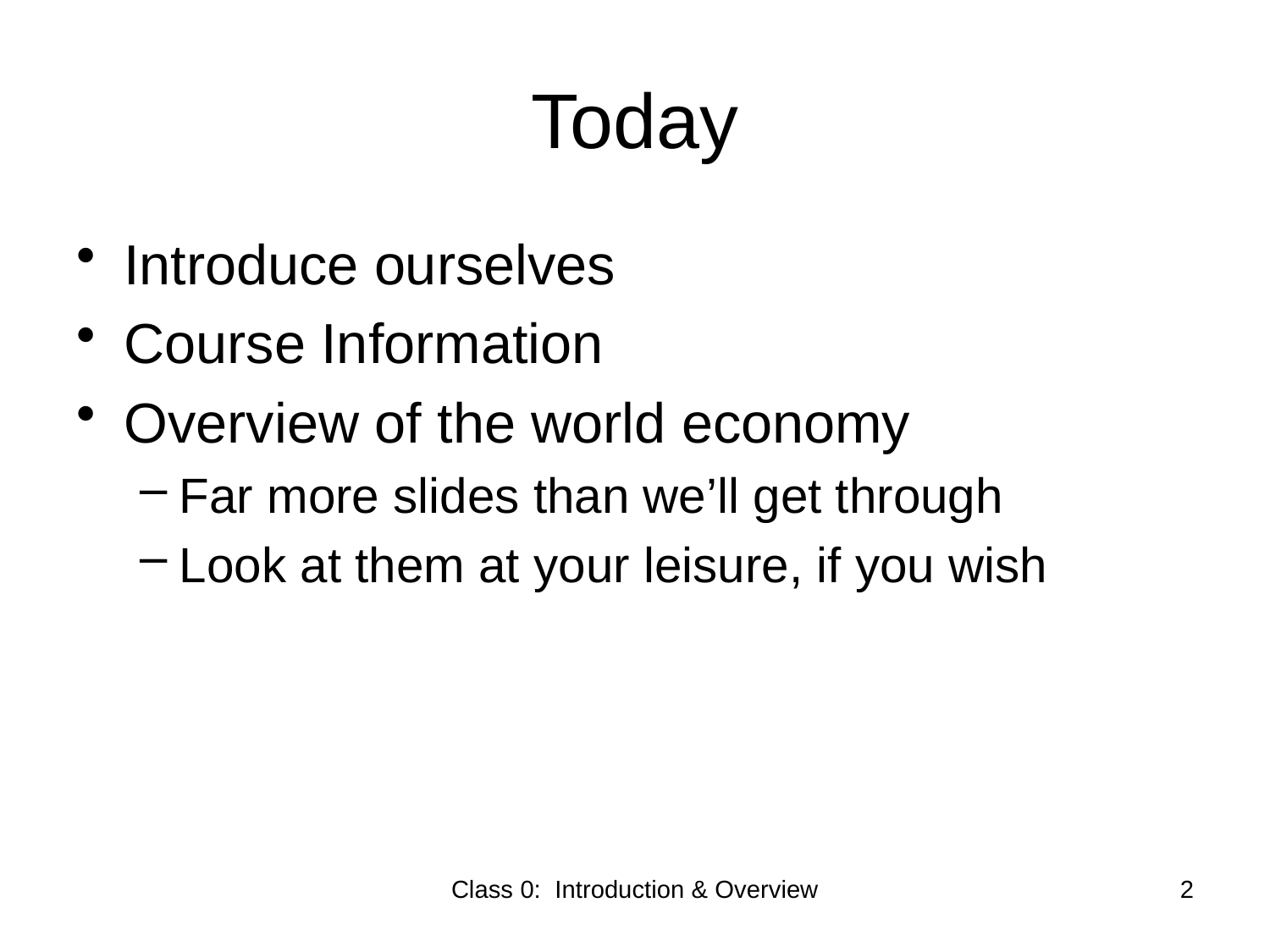

# Today
Introduce ourselves
Course Information
Overview of the world economy
Far more slides than we’ll get through
Look at them at your leisure, if you wish

Class 0:  Introduction & Overview
2